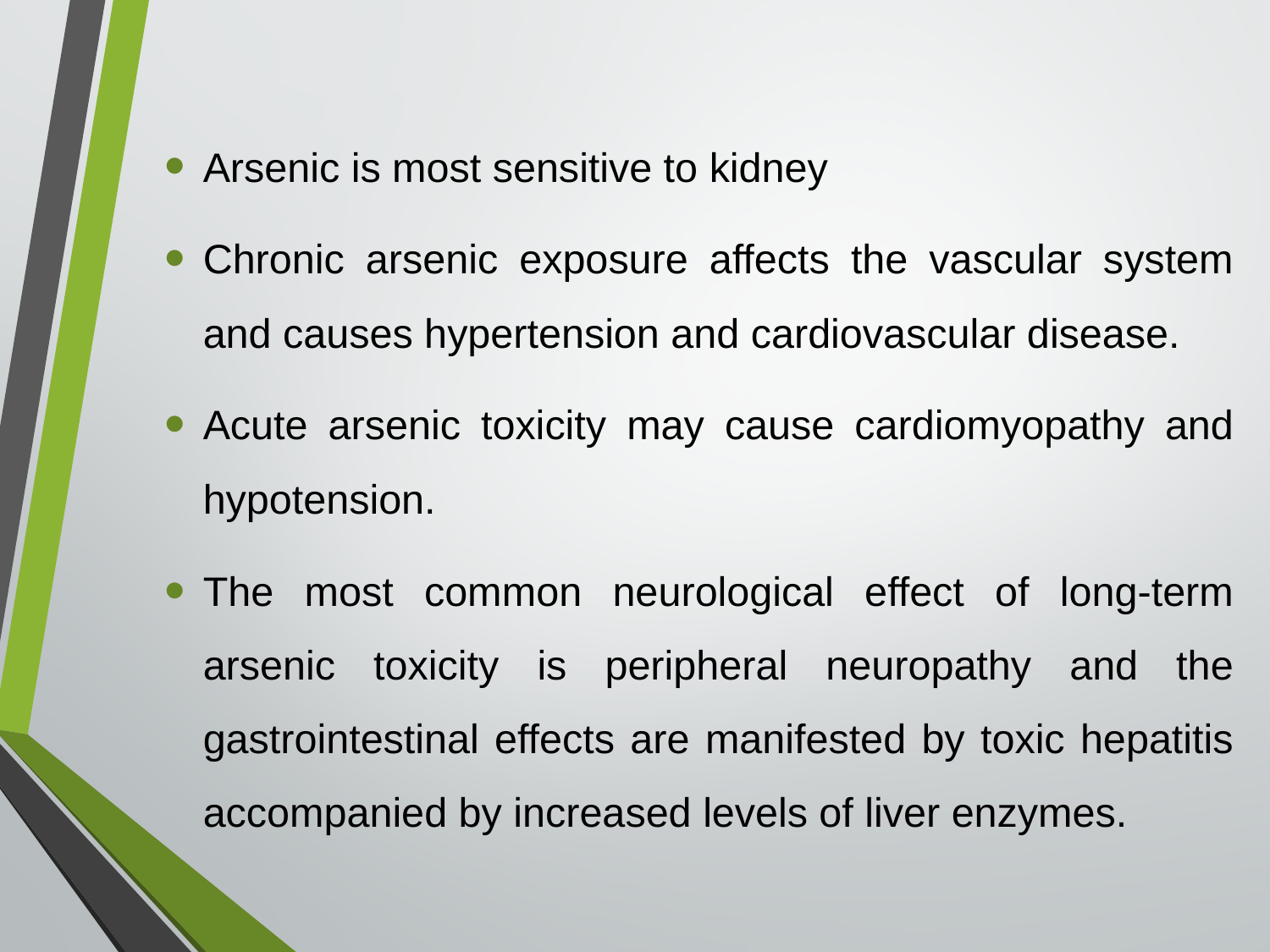

Arsenic is most sensitive to kidney
Chronic arsenic exposure affects the vascular system and causes hypertension and cardiovascular disease.
Acute arsenic toxicity may cause cardiomyopathy and hypotension.
The most common neurological effect of long‐term arsenic toxicity is peripheral neuropathy and the gastrointestinal effects are manifested by toxic hepatitis accompanied by increased levels of liver enzymes.